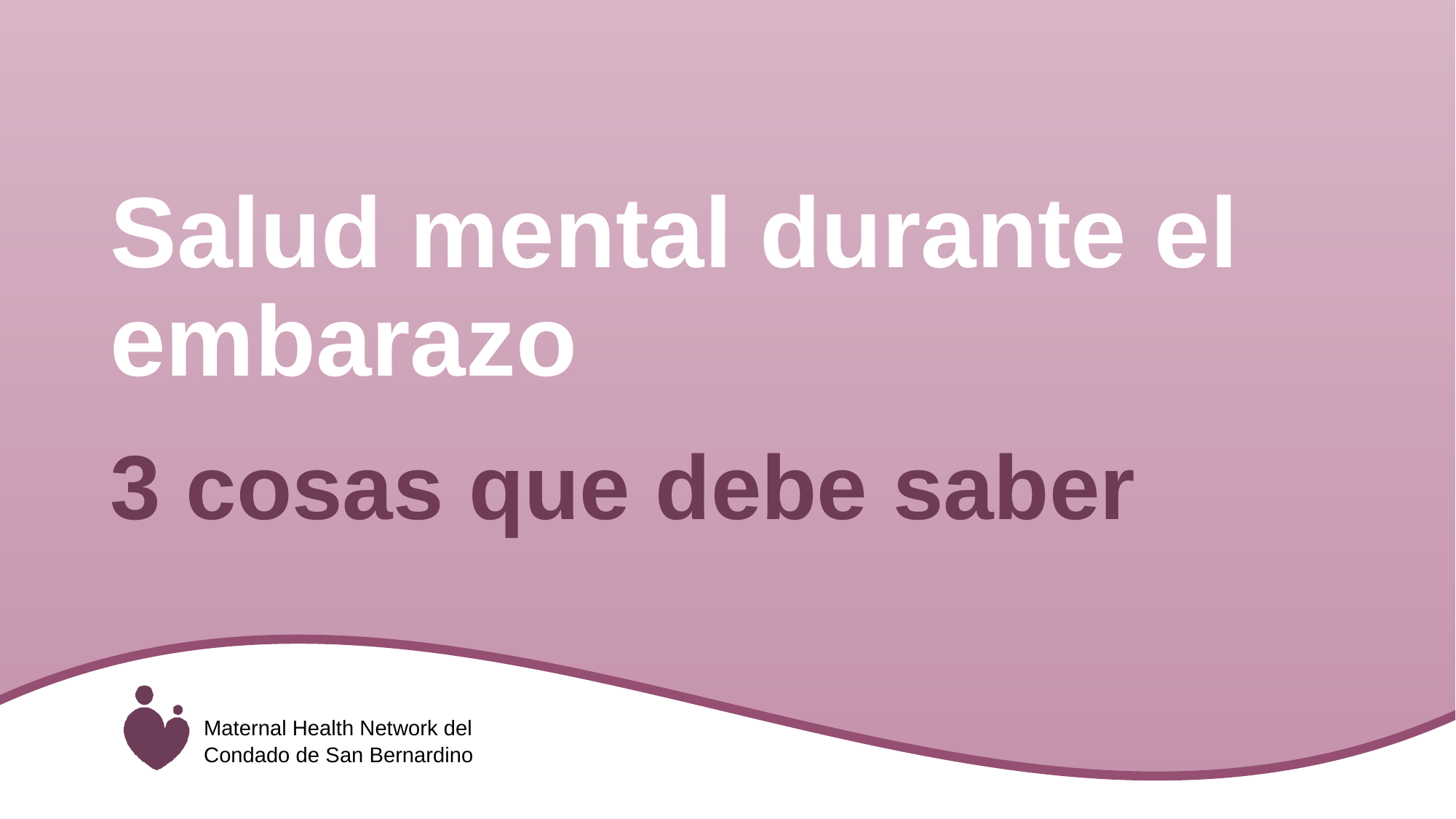

Salud mental durante el embarazo
# 3 cosas que debe saber
Maternal Health Network del Condado de San Bernardino